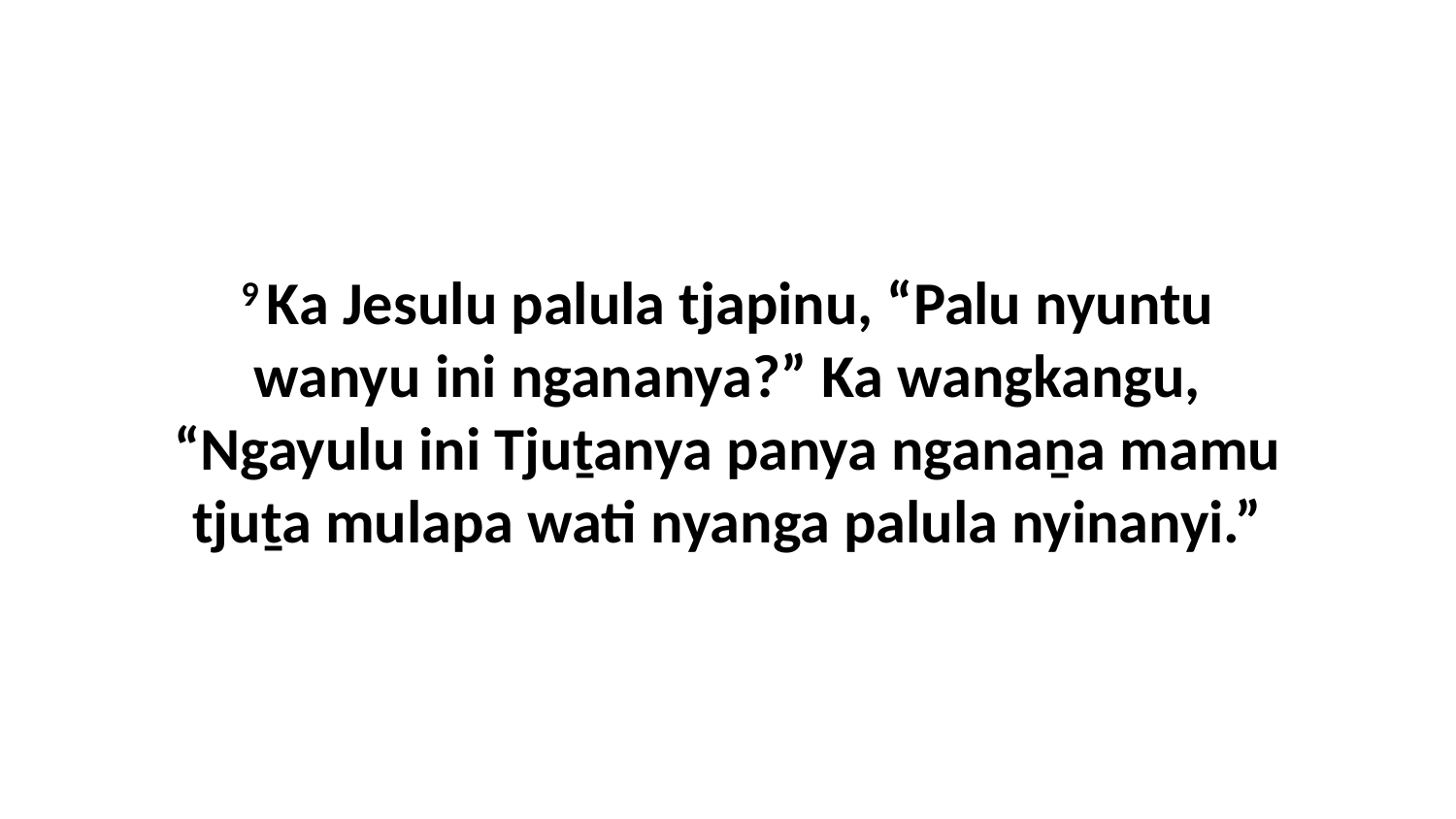

9 Ka Jesulu palula tjapinu, “Palu nyuntu wanyu ini ngananya?” Ka wangkangu, “Ngayulu ini Tjuṯanya panya nganaṉa mamu tjuṯa mulapa wati nyanga palula nyinanyi.”